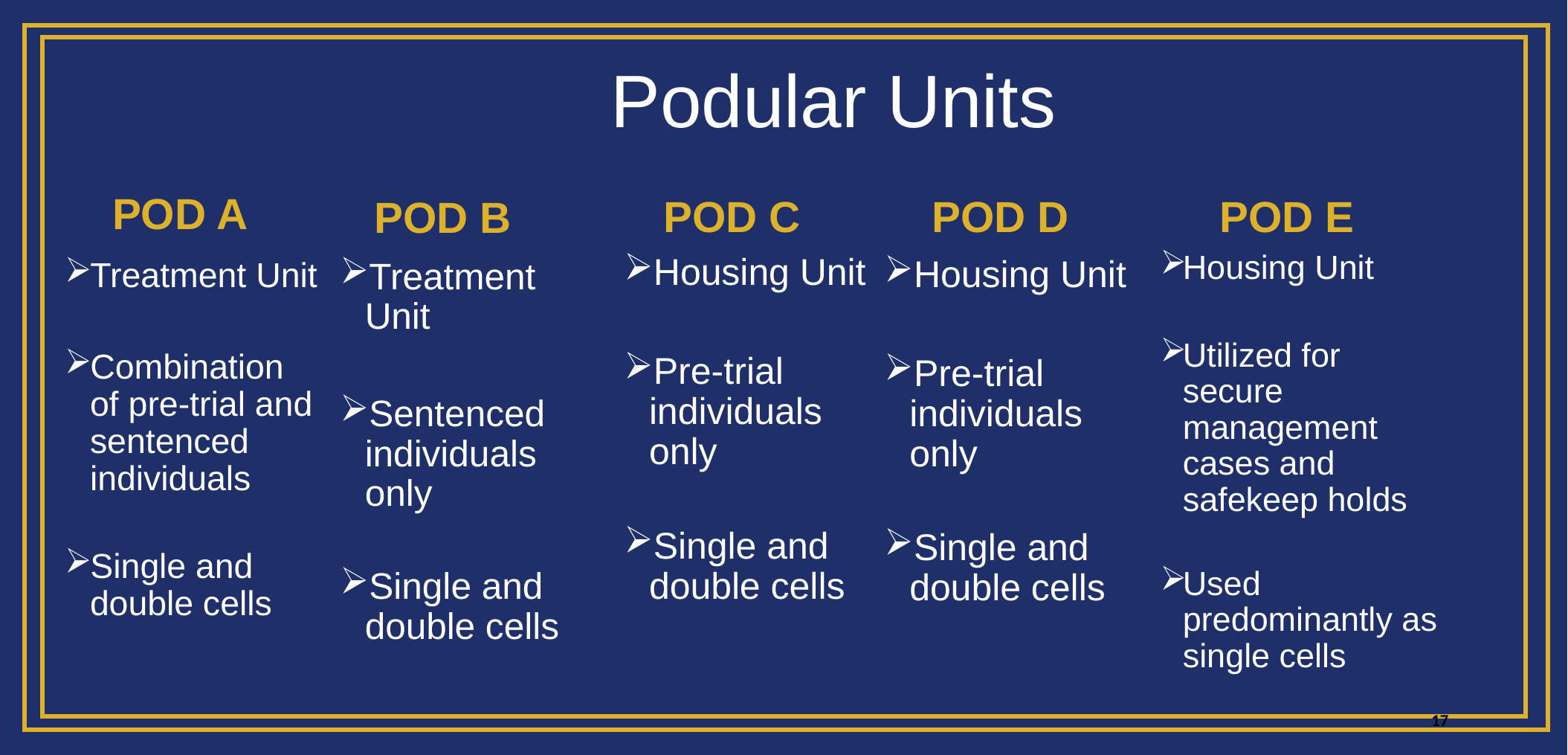

Podular Units
POD A
POD E
POD D
POD C
POD B
Housing Unit
Utilized for secure management cases and safekeep holds
Used predominantly as single cells

Housing Unit
Pre-trial individuals only
Single and double cells

Housing Unit
Pre-trial individuals only
Single and double cells

Treatment Unit
Combination of pre-trial and sentenced individuals
Single and double cells

Treatment Unit
Sentenced individuals only
Single and double cells

17